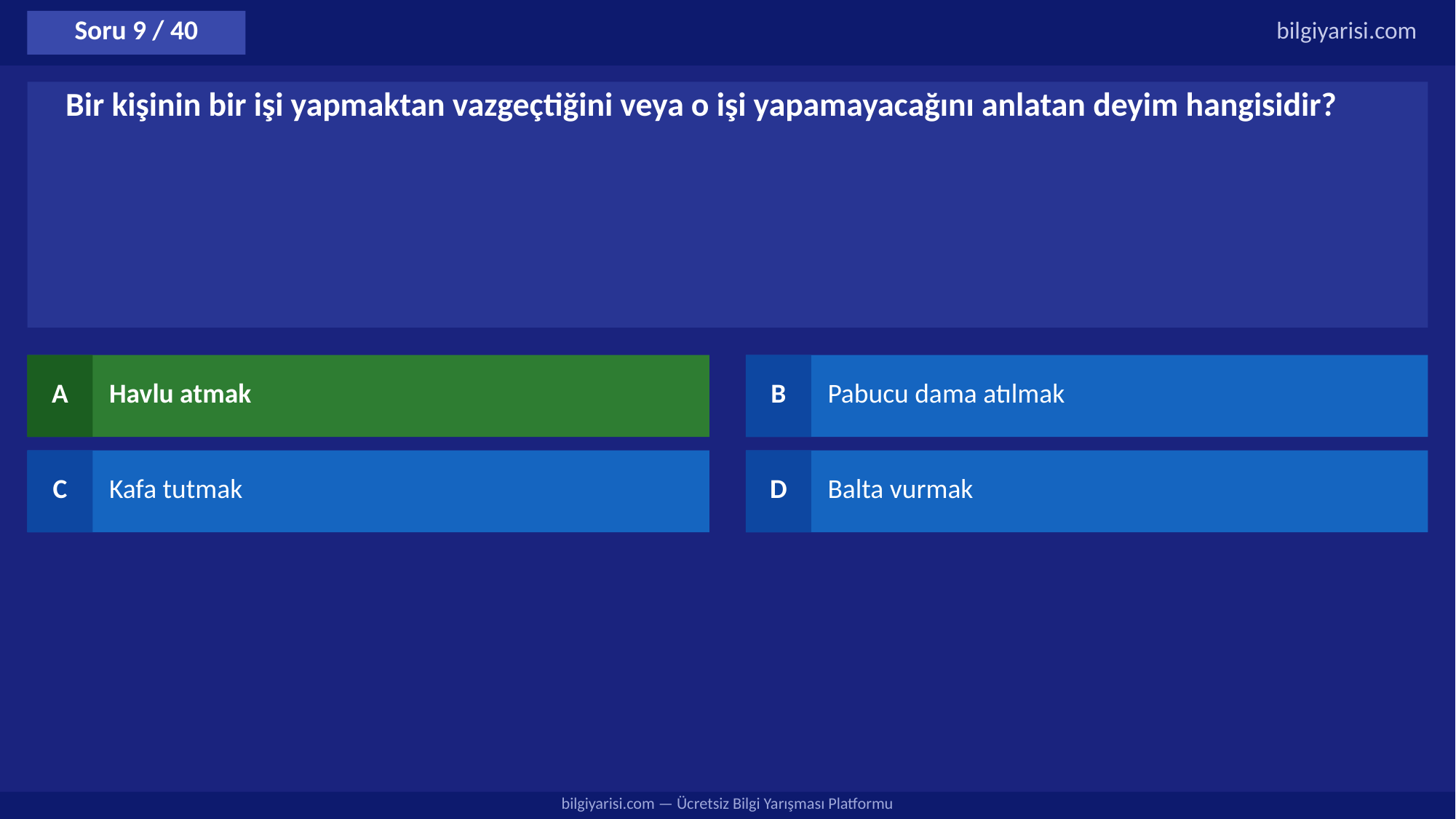

Soru 9 / 40
bilgiyarisi.com

Bir kişinin bir işi yapmaktan vazgeçtiğini veya o işi yapamayacağını anlatan deyim hangisidir?

A
Havlu atmak

B
Pabucu dama atılmak

C
Kafa tutmak

D
Balta vurmak
bilgiyarisi.com — Ücretsiz Bilgi Yarışması Platformu